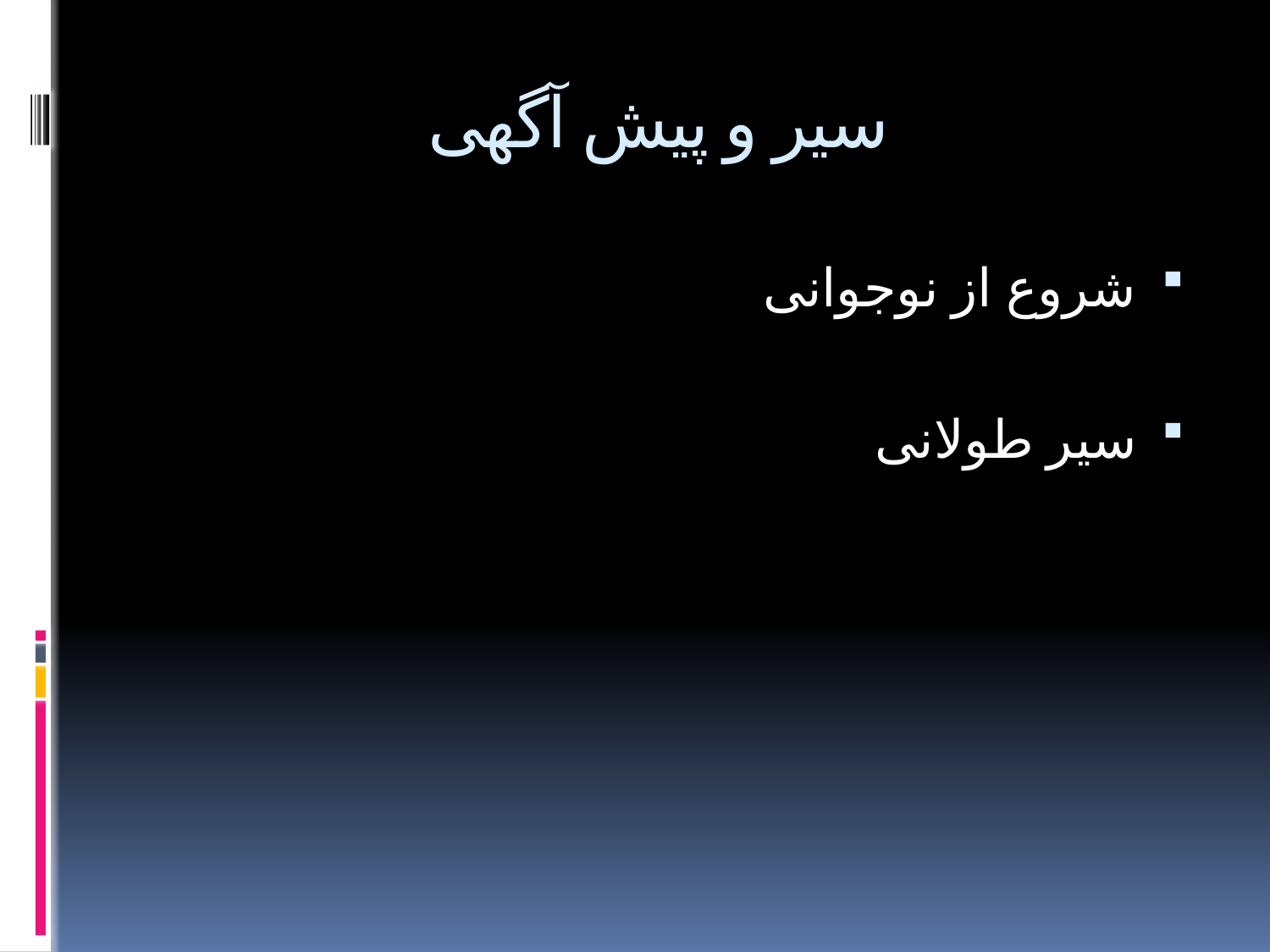

# سیر و پیش آگهی
شروع از نوجوانی

سیر طولانی